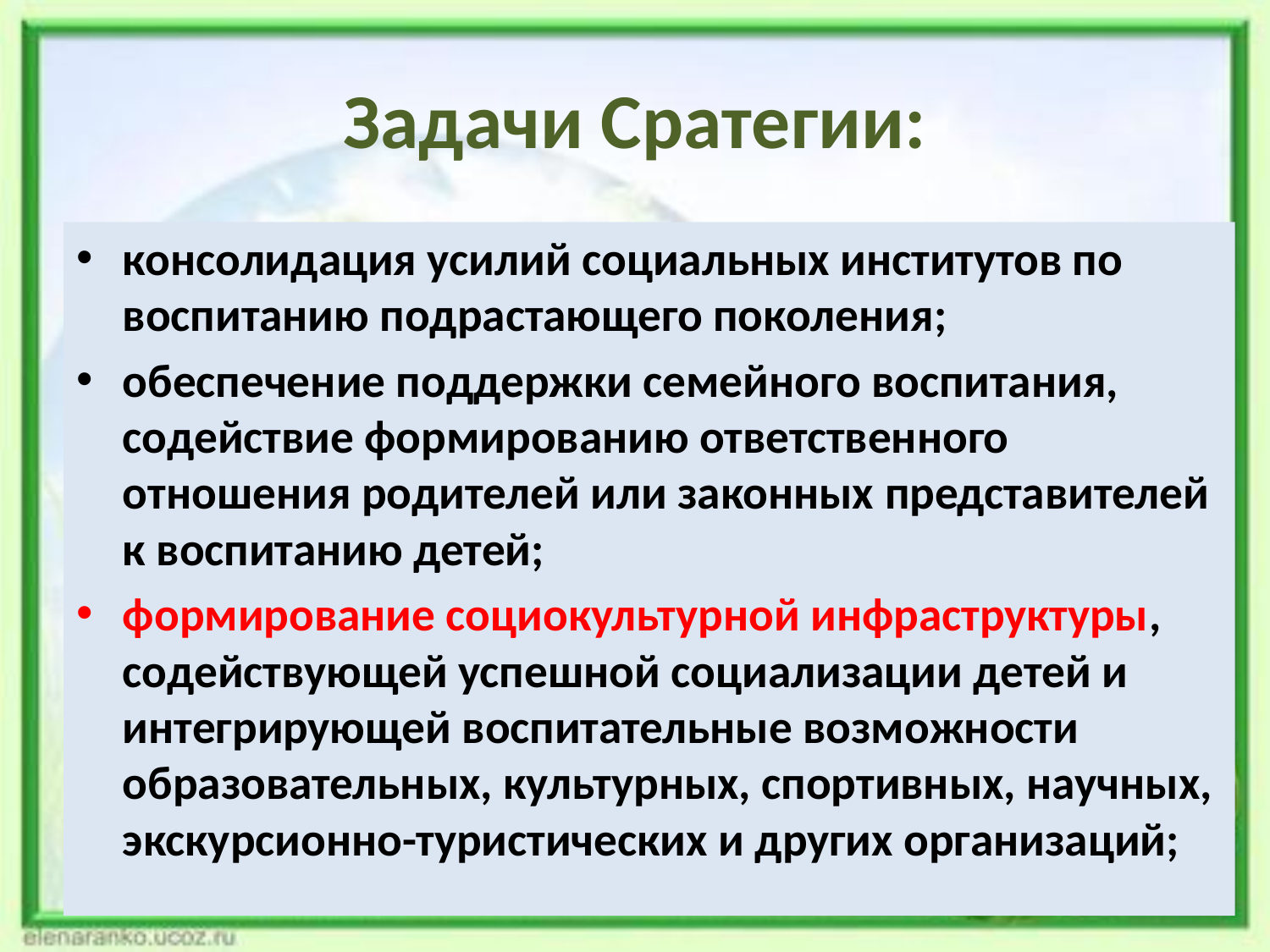

# Задачи Сратегии:
консолидация усилий социальных институтов по воспитанию подрастающего поколения;
обеспечение поддержки семейного воспитания, содействие формированию ответственного отношения родителей или законных представителей к воспитанию детей;
формирование социокультурной инфраструктуры, содействующей успешной социализации детей и интегрирующей воспитательные возможности образовательных, культурных, спортивных, научных, экскурсионно-туристических и других организаций;